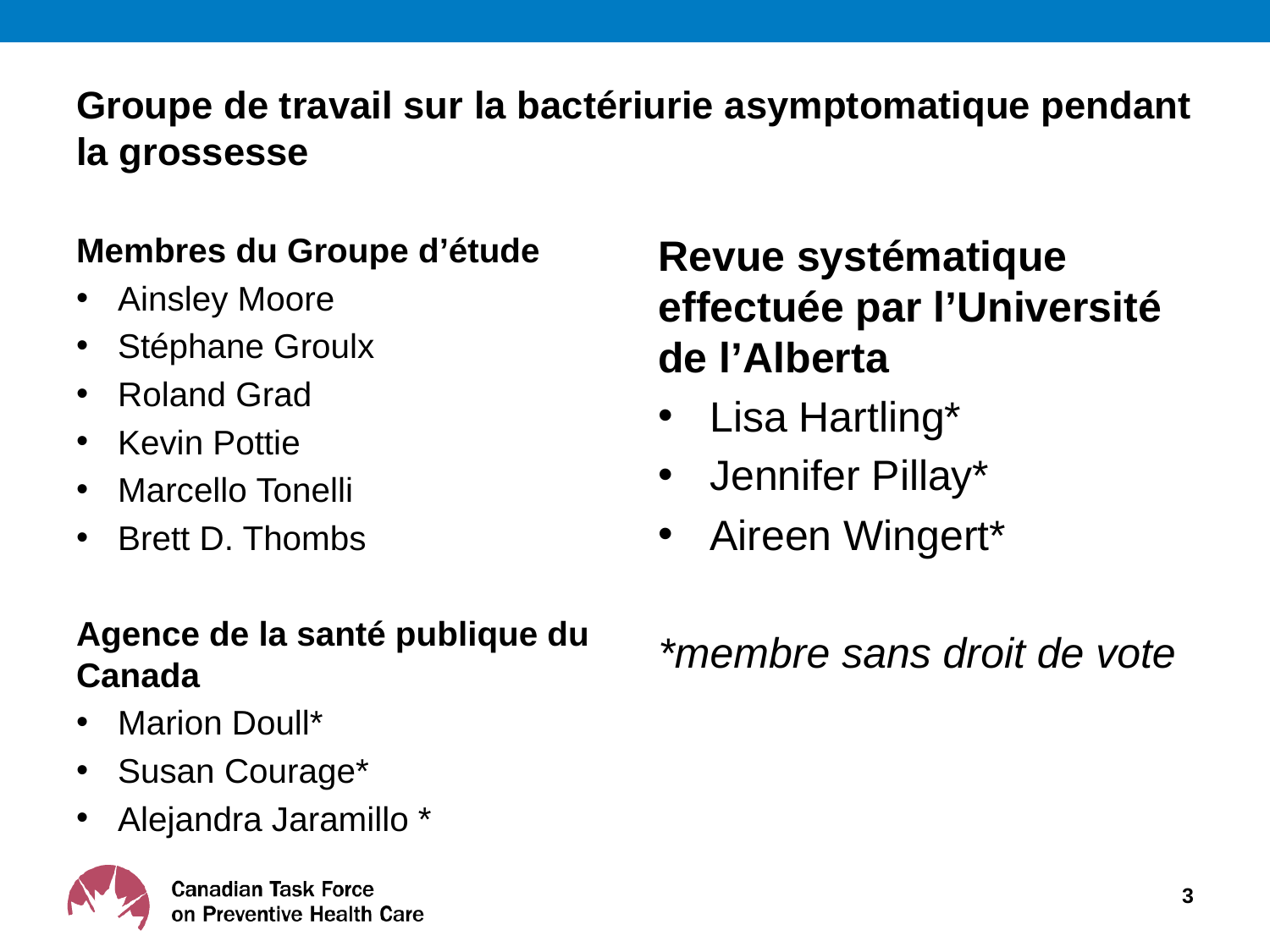

# Groupe de travail sur la bactériurie asymptomatique pendant la grossesse
Membres du Groupe d’étude
Ainsley Moore
Stéphane Groulx
Roland Grad
Kevin Pottie
Marcello Tonelli
Brett D. Thombs

Agence de la santé publique du Canada
Marion Doull*
Susan Courage*
Alejandra Jaramillo *

Revue systématique effectuée par l’Université de l’Alberta
Lisa Hartling*
Jennifer Pillay*
Aireen Wingert*

*membre sans droit de vote

3